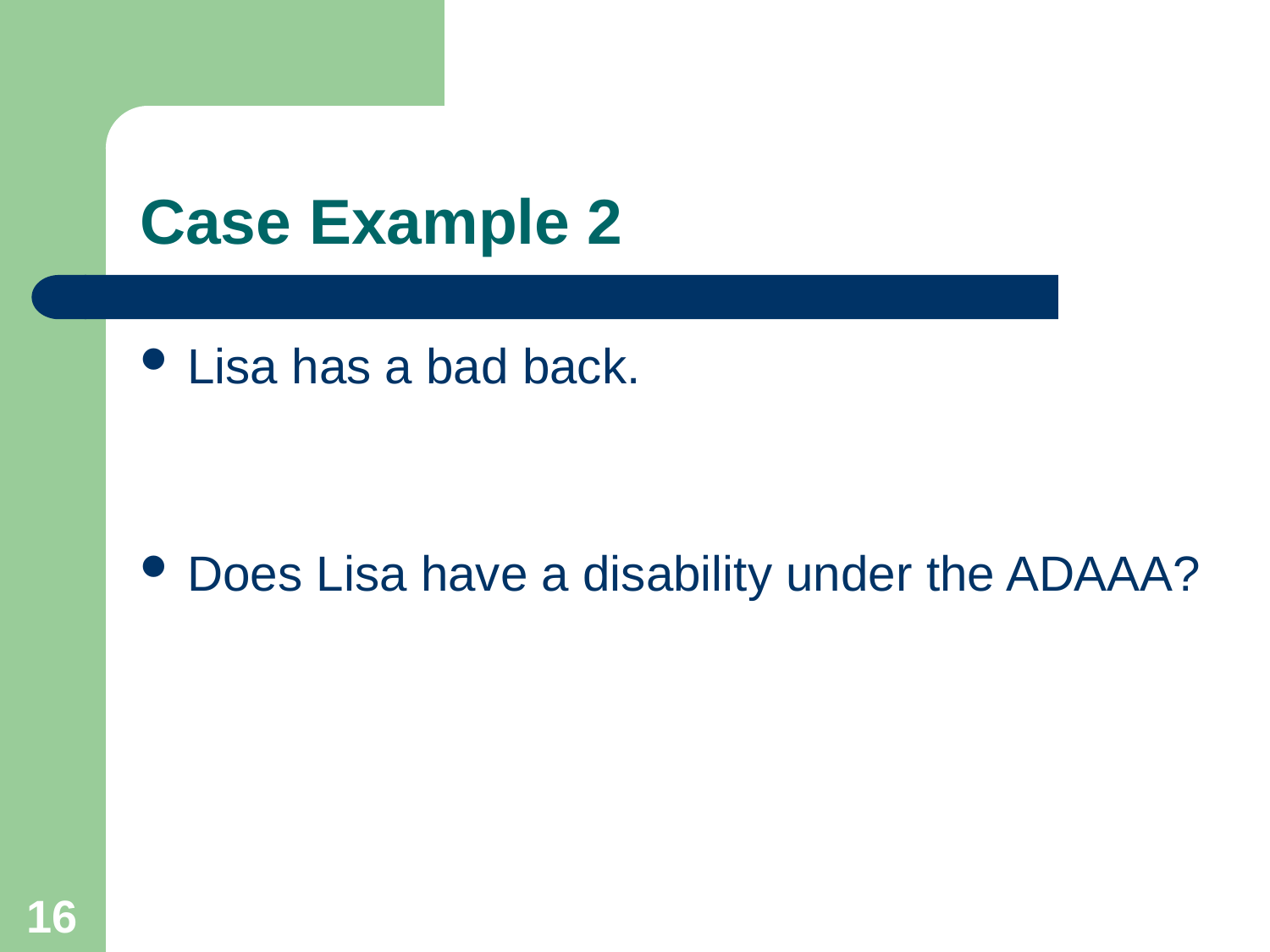

# Case Example 2
Lisa has a bad back.

Does Lisa have a disability under the ADAAA?
16